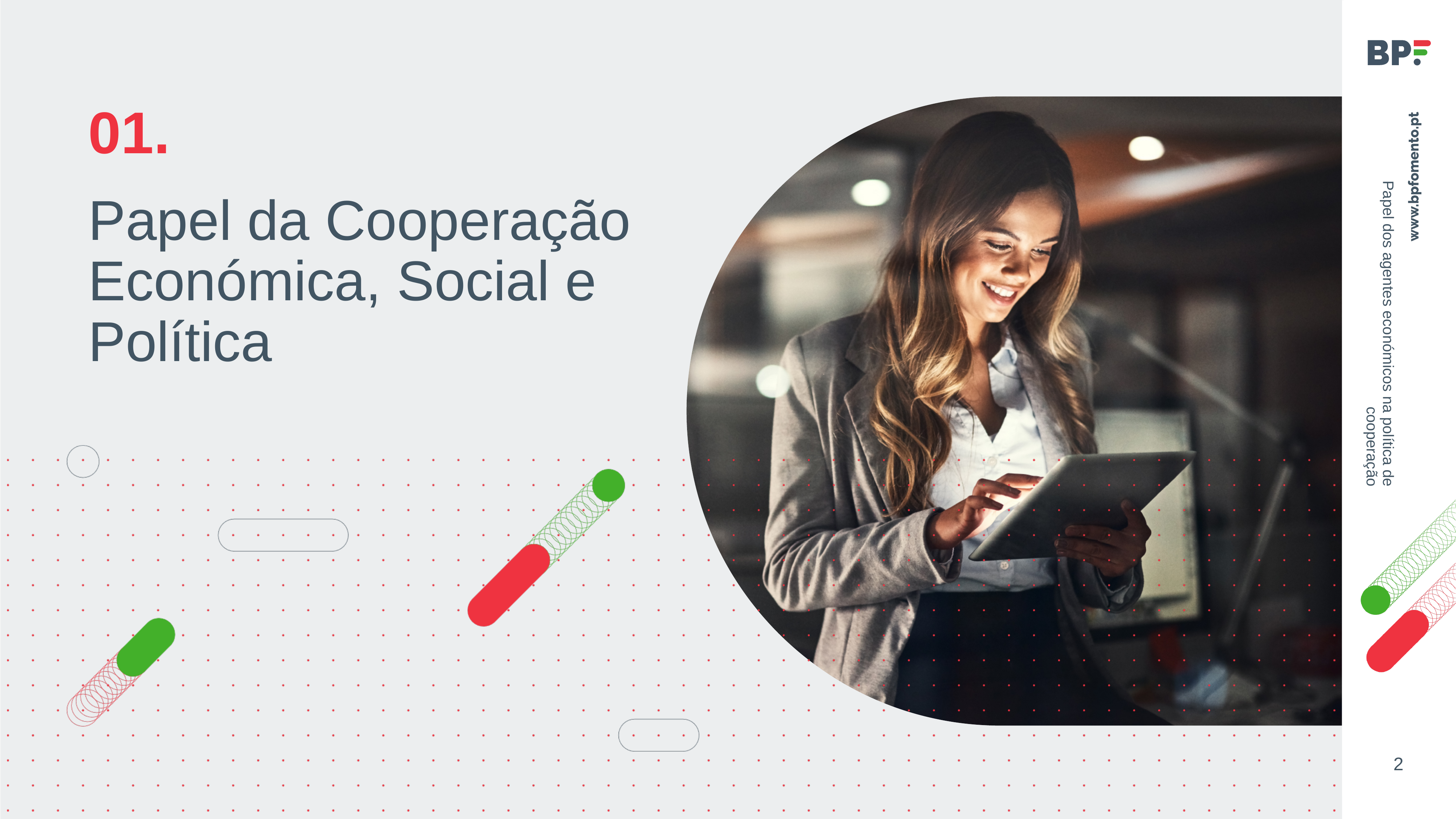

01.
Papel dos agentes económicos na política de cooperação
Papel da Cooperação Económica, Social e Política